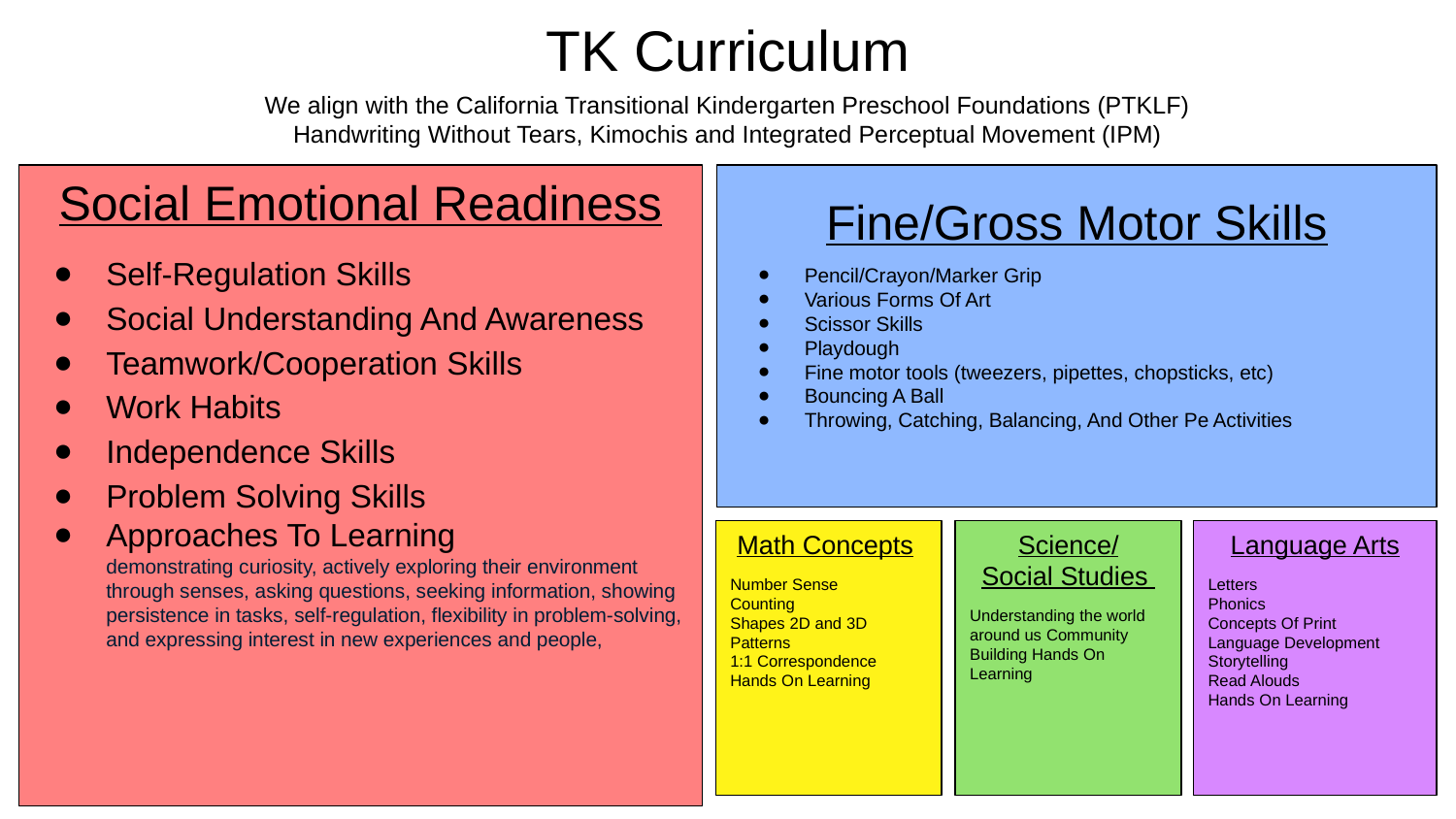

TK Curriculum

We align with the California Transitional Kindergarten Preschool Foundations (PTKLF)
Handwriting Without Tears, Kimochis and Integrated Perceptual Movement (IPM)

Social Emotional Readiness

Self-Regulation Skills
Social Understanding And Awareness
Teamwork/Cooperation Skills
Work Habits
Independence Skills
Problem Solving Skills
Approaches To Learning
demonstrating curiosity, actively exploring their environment through senses, asking questions, seeking information, showing persistence in tasks, self-regulation, flexibility in problem-solving, and expressing interest in new experiences and people,

Fine/Gross Motor Skills

Pencil/Crayon/Marker Grip
Various Forms Of Art
Scissor Skills
Playdough
Fine motor tools (tweezers, pipettes, chopsticks, etc)
Bouncing A Ball
Throwing, Catching, Balancing, And Other Pe Activities

Math Concepts

Number Sense
Counting
Shapes 2D and 3D
Patterns
1:1 Correspondence Hands On Learning

Science/
Social Studies

Understanding the world around us Community Building Hands On Learning
Language Arts

Letters
Phonics
Concepts Of Print
Language Development
Storytelling
Read Alouds
Hands On Learning